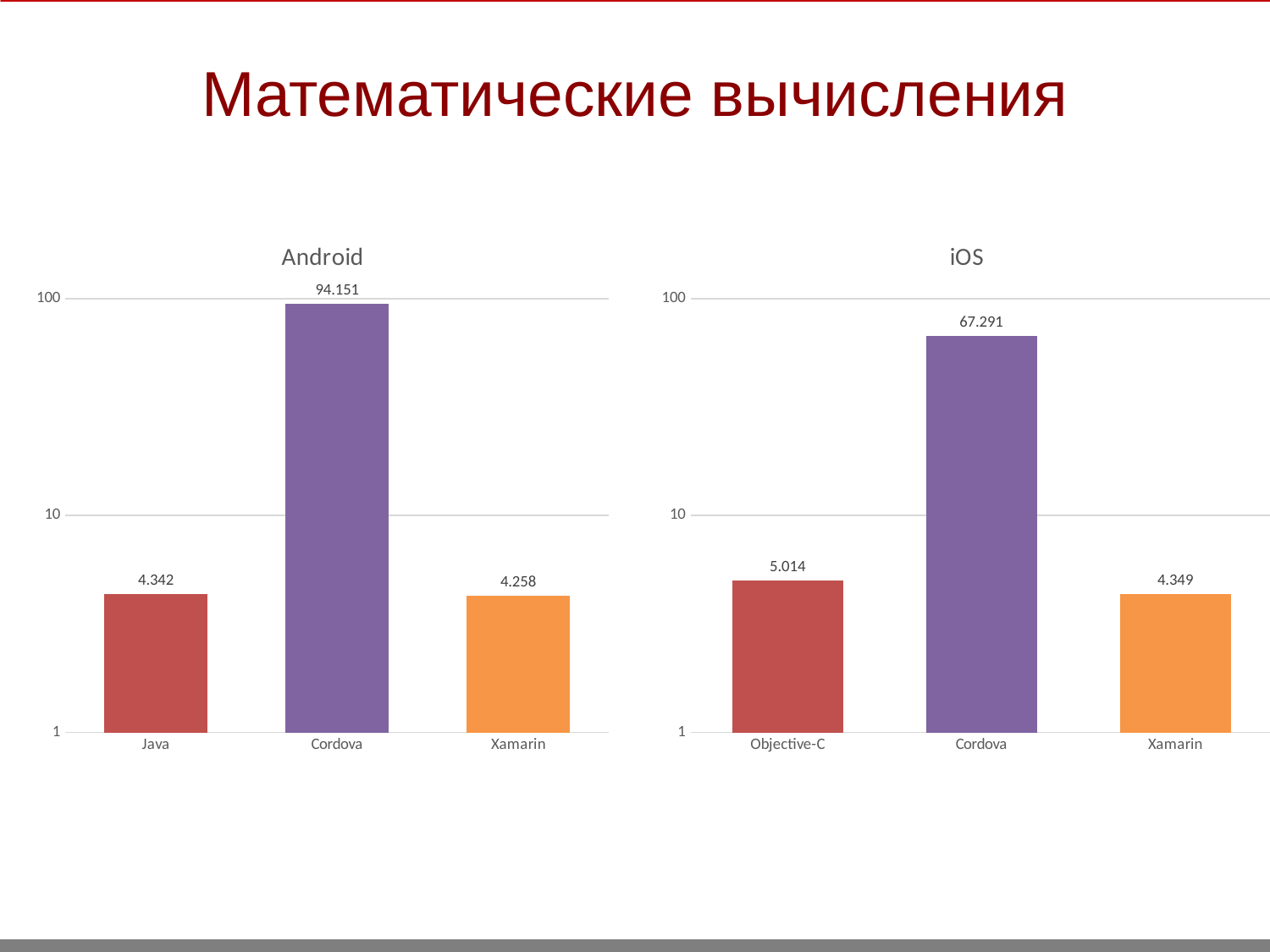

Математические вычисления

### Chart: iOS

| Category |  |
|---|---|
| Objective-C | 5.014 |
| Cordova | 67.291 |
| Xamarin | 4.349 |

### Chart: Android

| Category |  |
|---|---|
| Java | 4.342 |
| Cordova | 94.151 |
| Xamarin | 4.258 |